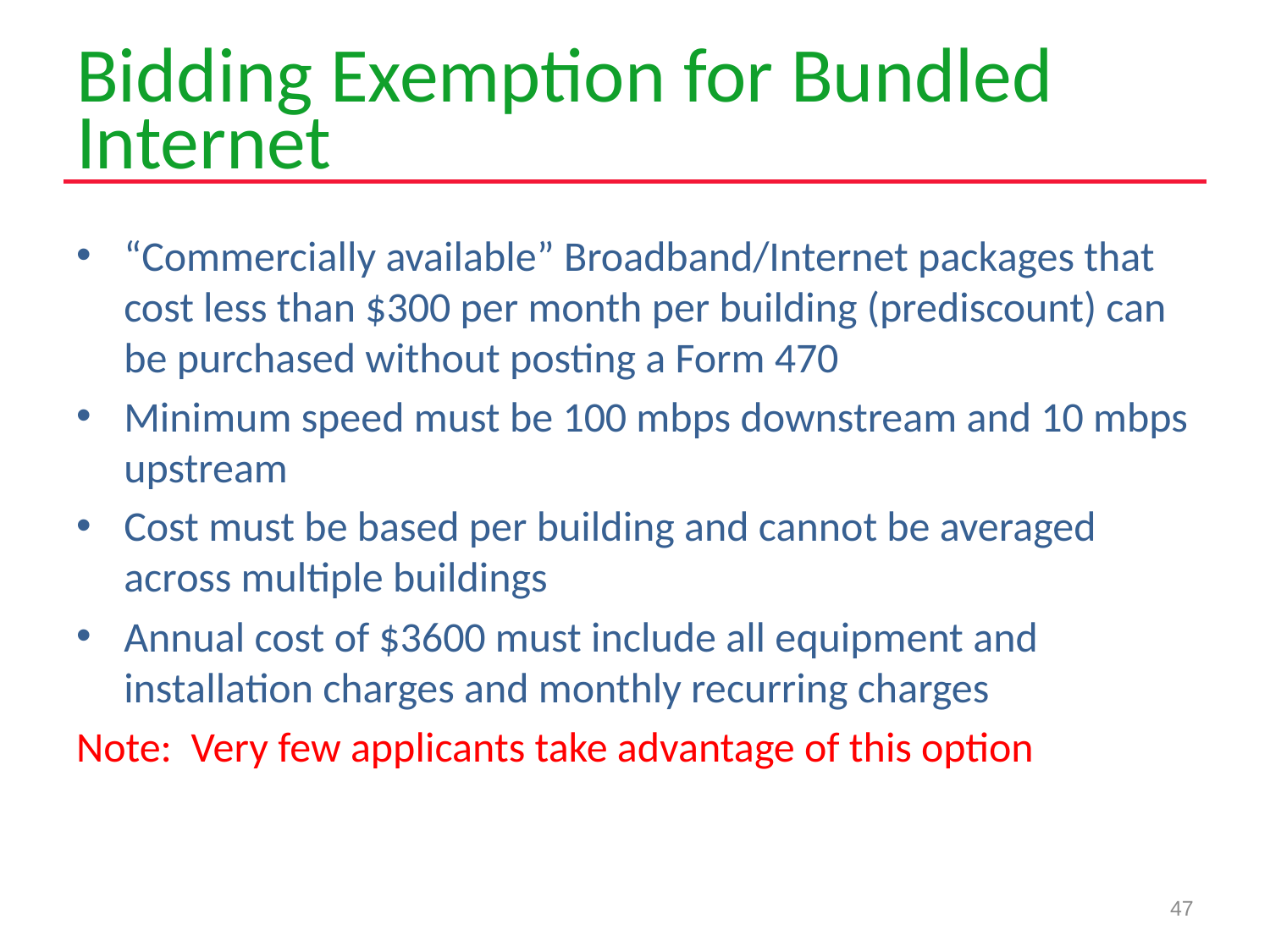

# Bidding Exemption for Bundled Internet
“Commercially available” Broadband/Internet packages that cost less than $300 per month per building (prediscount) can be purchased without posting a Form 470
Minimum speed must be 100 mbps downstream and 10 mbps upstream
Cost must be based per building and cannot be averaged across multiple buildings
Annual cost of $3600 must include all equipment and installation charges and monthly recurring charges
Note:  Very few applicants take advantage of this option

47